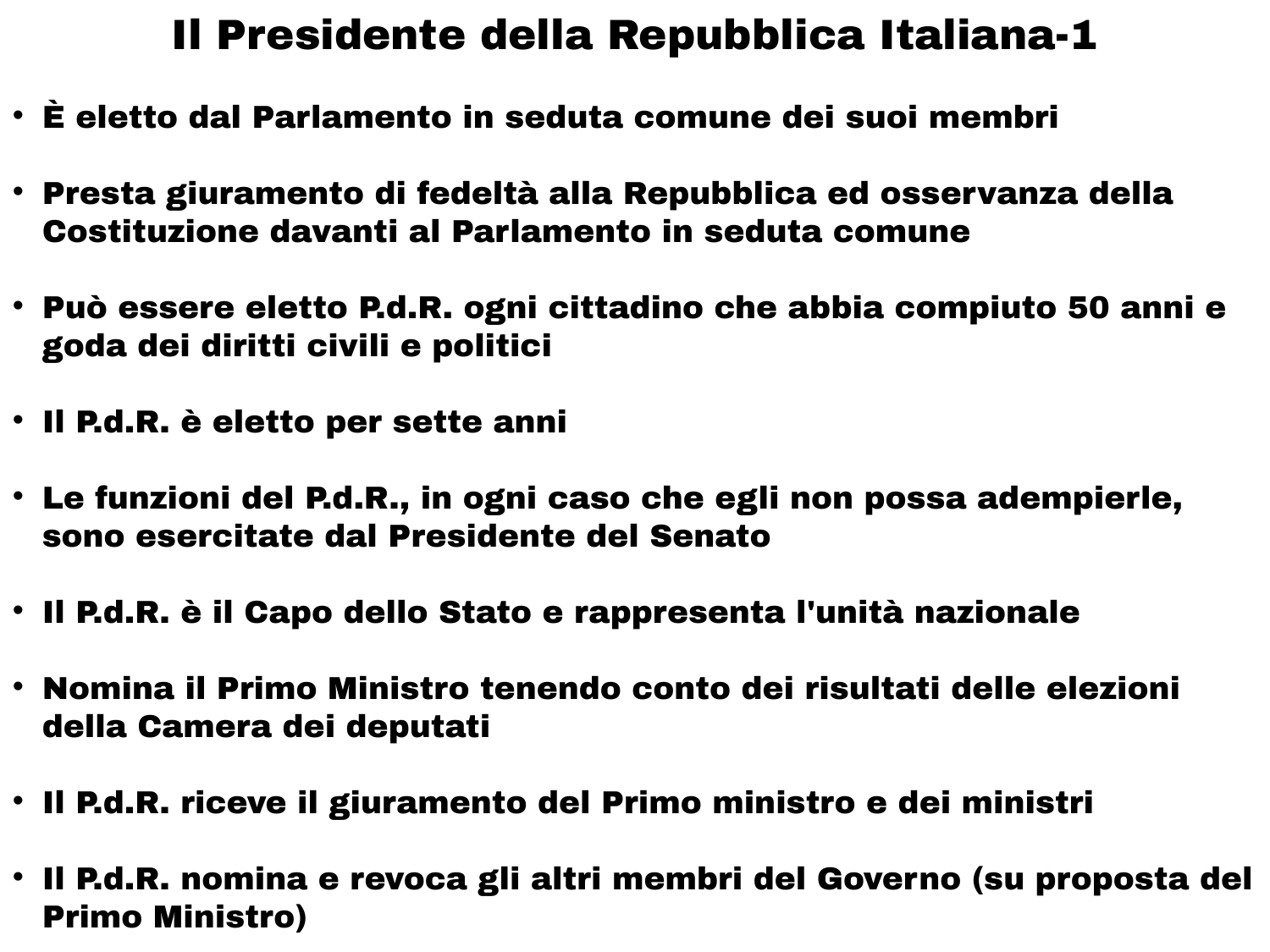

Il Presidente della Repubblica Italiana-1

È eletto dal Parlamento in seduta comune dei suoi membri

Presta giuramento di fedeltà alla Repubblica ed osservanza della Costituzione davanti al Parlamento in seduta comune

Può essere eletto P.d.R. ogni cittadino che abbia compiuto 50 anni e goda dei diritti civili e politici

Il P.d.R. è eletto per sette anni

Le funzioni del P.d.R., in ogni caso che egli non possa adempierle, sono esercitate dal Presidente del Senato

Il P.d.R. è il Capo dello Stato e rappresenta l'unità nazionale

Nomina il Primo Ministro tenendo conto dei risultati delle elezioni della Camera dei deputati

Il P.d.R. riceve il giuramento del Primo ministro e dei ministri

Il P.d.R. nomina e revoca gli altri membri del Governo (su proposta del Primo Ministro)